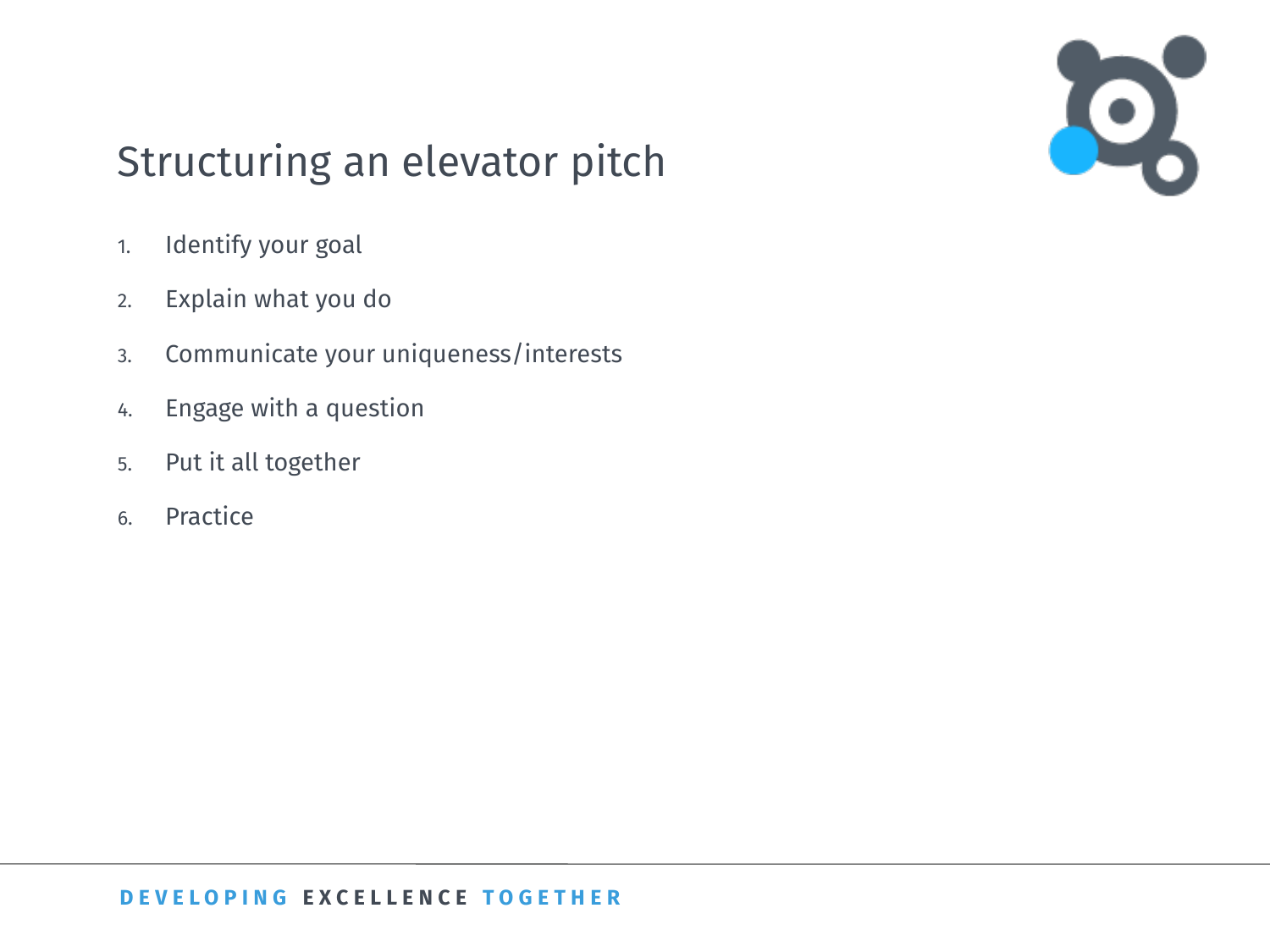

# Structuring an elevator pitch
Identify your goal
Explain what you do
Communicate your uniqueness/interests
Engage with a question
Put it all together
Practice